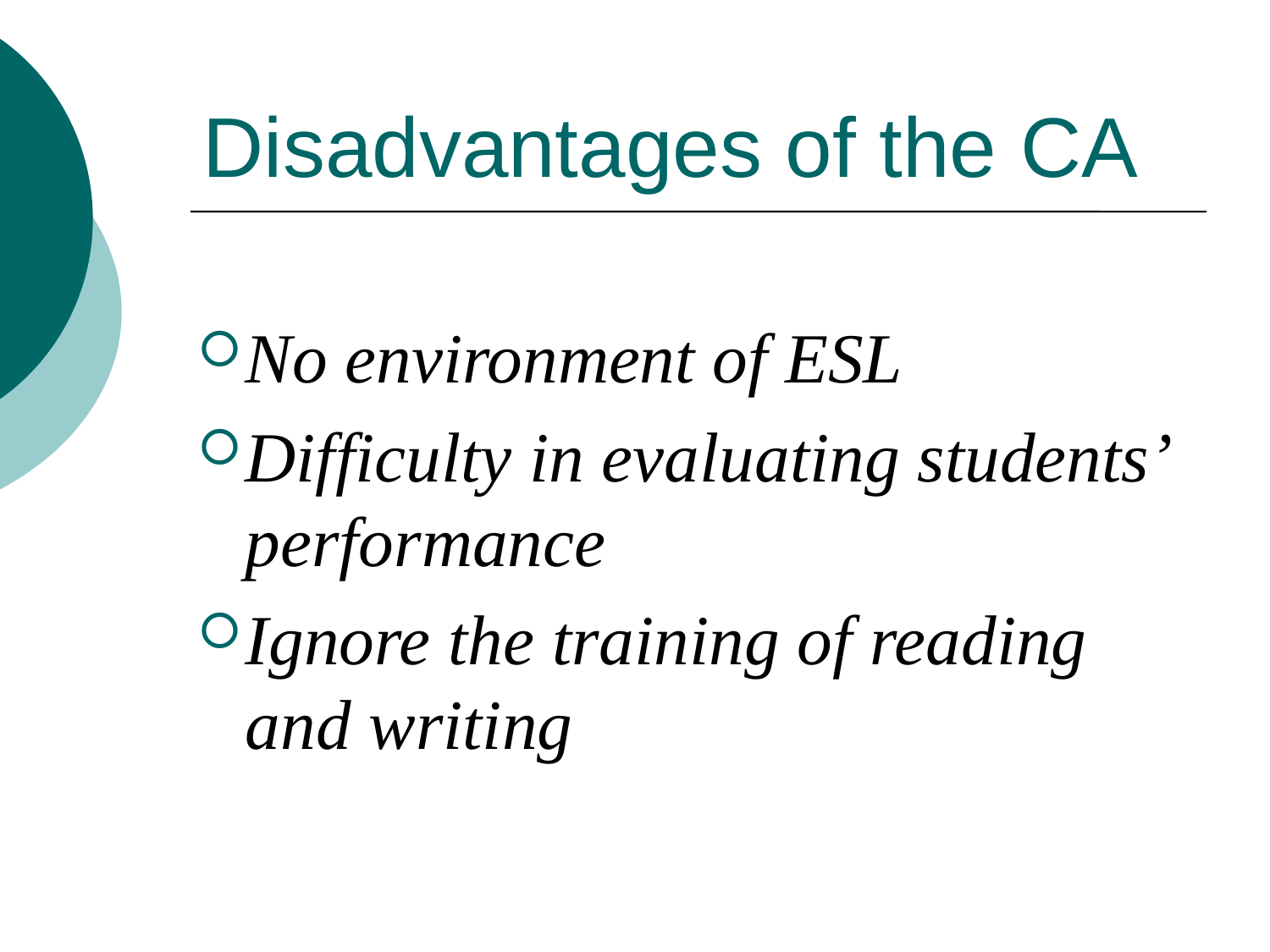

# Disadvantages of the CA
No environment of ESL
Difficulty in evaluating students’ performance
Ignore the training of reading and writing